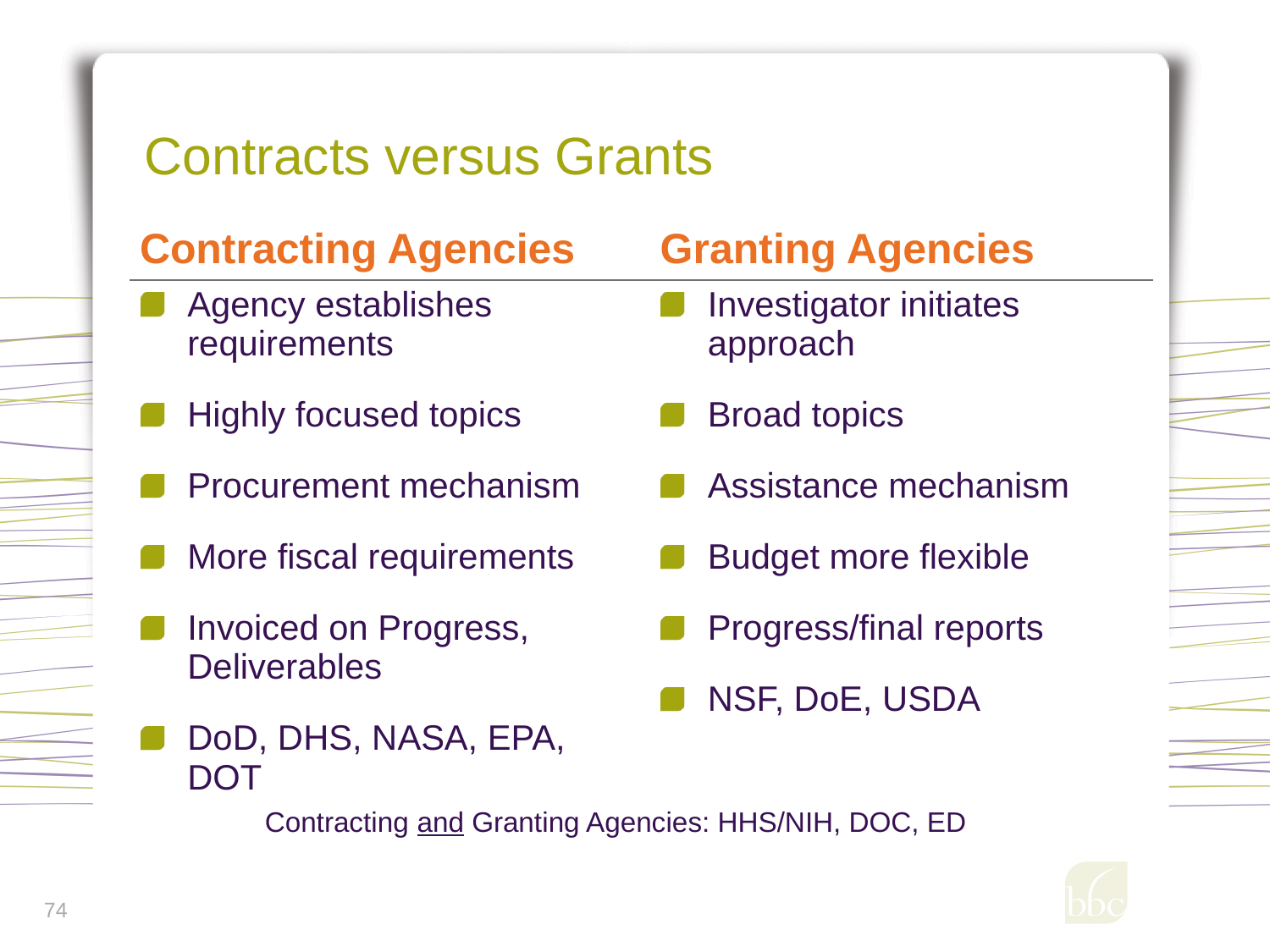

# Contracts versus Grants

| Contracting Agencies | Granting Agencies |  |
| --- | --- | --- |
| Agency establishes requirements Highly focused topics Procurement mechanism More fiscal requirements Invoiced on Progress, Deliverables DoD, DHS, NASA, EPA, DOT | Investigator initiates approach Broad topics Assistance mechanism Budget more flexible Progress/final reports NSF, DoE, USDA |  |
| Contracting and Granting Agencies: HHS/NIH, DOC, ED |  |  |
|  |  |  |
74